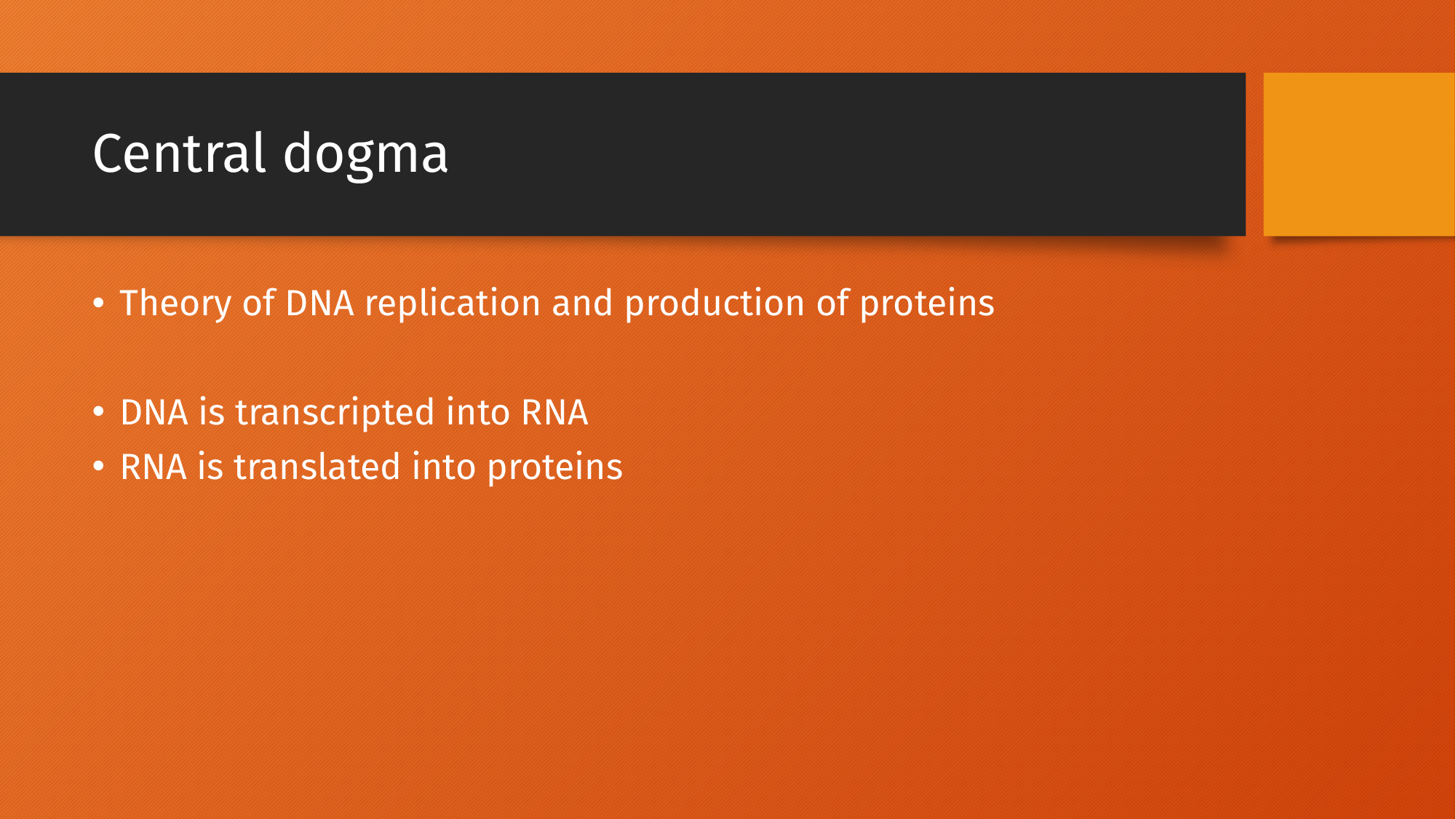

# Central dogma
Theory of DNA replication and production of proteins

DNA is transcripted into RNA
RNA is translated into proteins